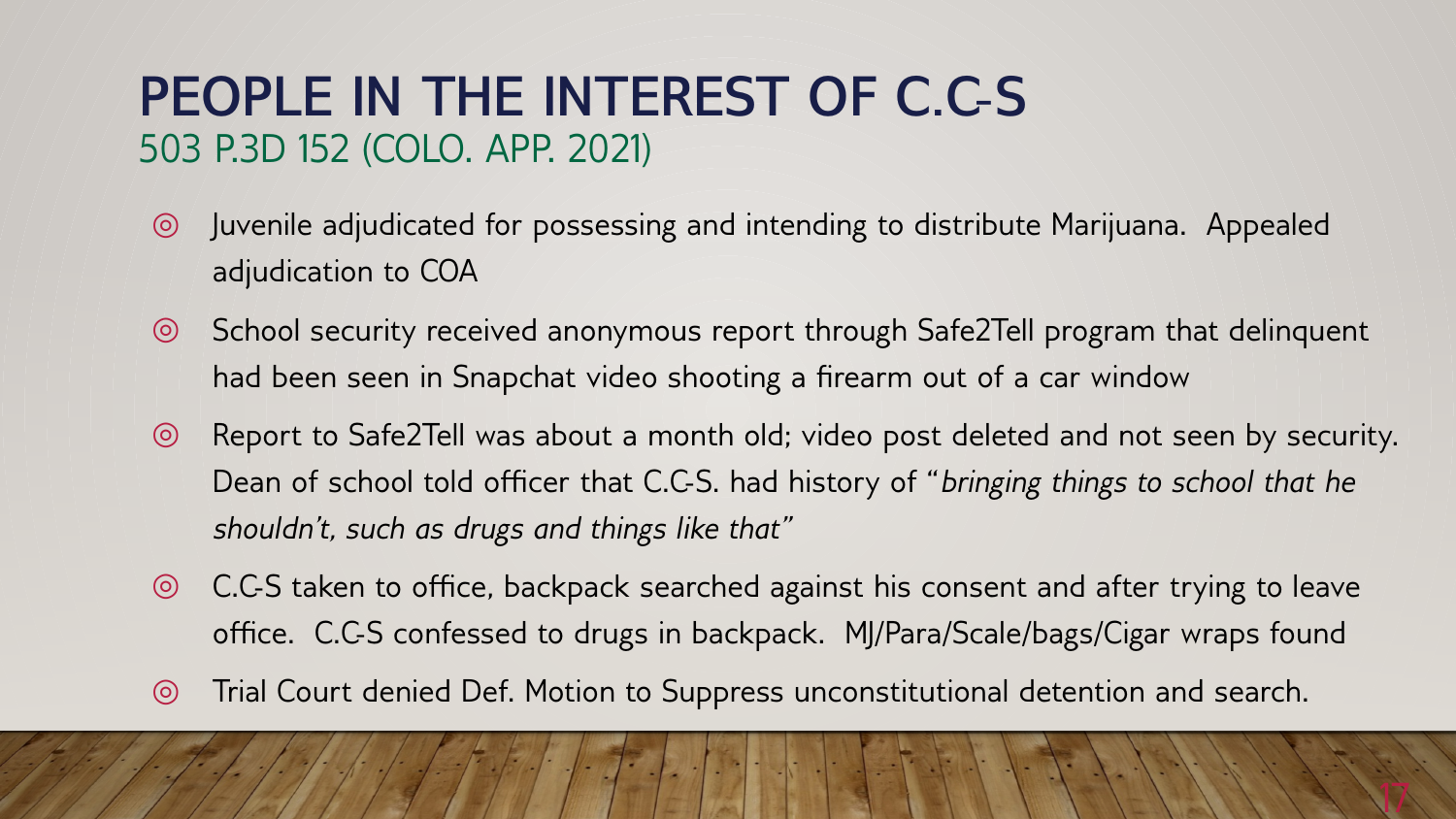

# People in the Interest of C.C-S 503 p.3d 152 (Colo. App. 2021)
Juvenile adjudicated for possessing and intending to distribute Marijuana.  Appealed adjudication to COA
School security received anonymous report through Safe2Tell program that delinquent had been seen in Snapchat video shooting a firearm out of a car window
Report to Safe2Tell was about a month old; video post deleted and not seen by security.  Dean of school told officer that C.C-S. had history of “bringing things to school that he shouldn’t, such as drugs and things like that”
C.C-S taken to office, backpack searched against his consent and after trying to leave office.  C.C-S confessed to drugs in backpack.  MJ/Para/Scale/bags/Cigar wraps found
Trial Court denied Def. Motion to Suppress unconstitutional detention and search.
17